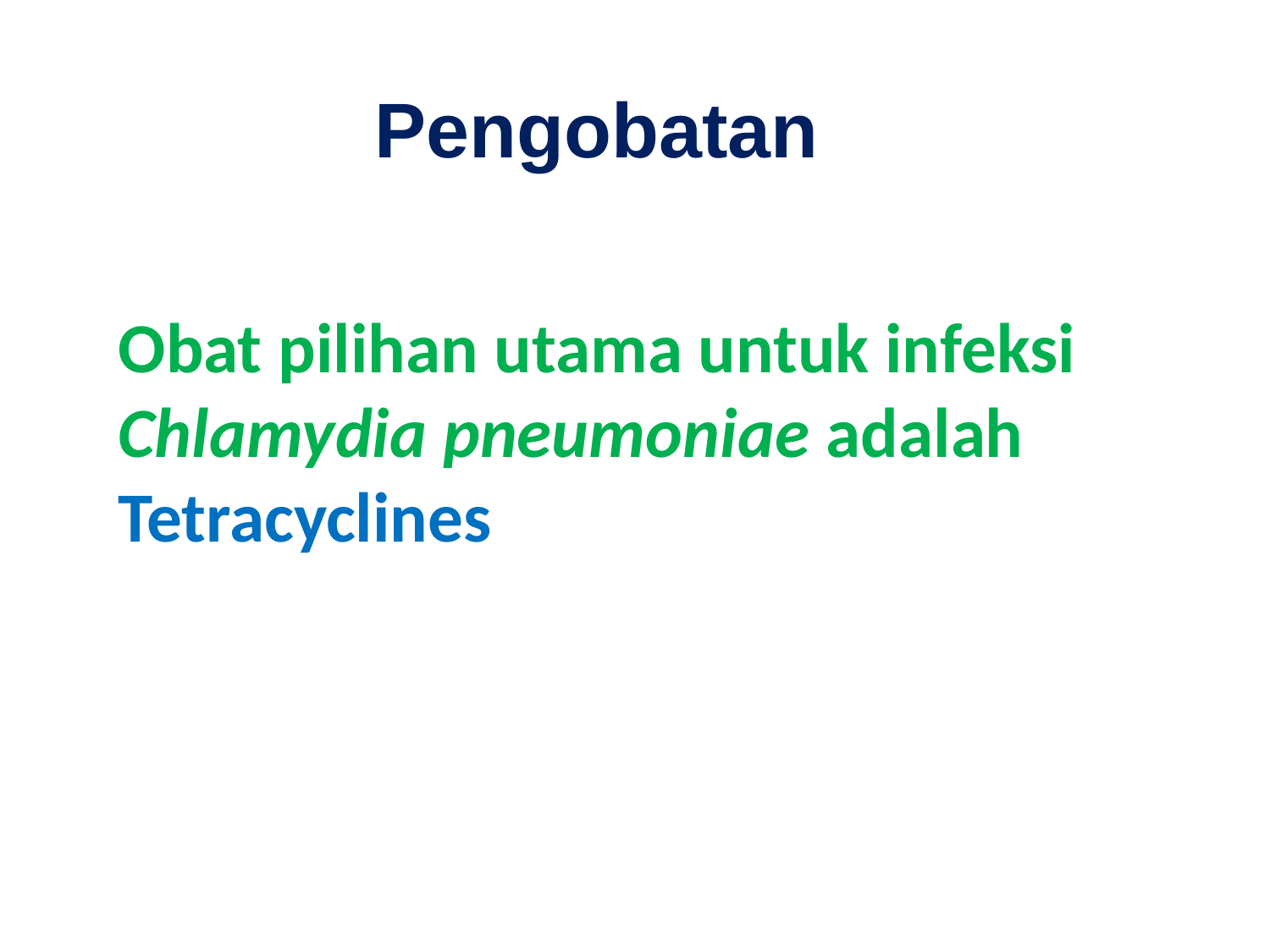

Pengobatan
Obat pilihan utama untuk infeksi Chlamydia pneumoniae adalah Tetracyclines